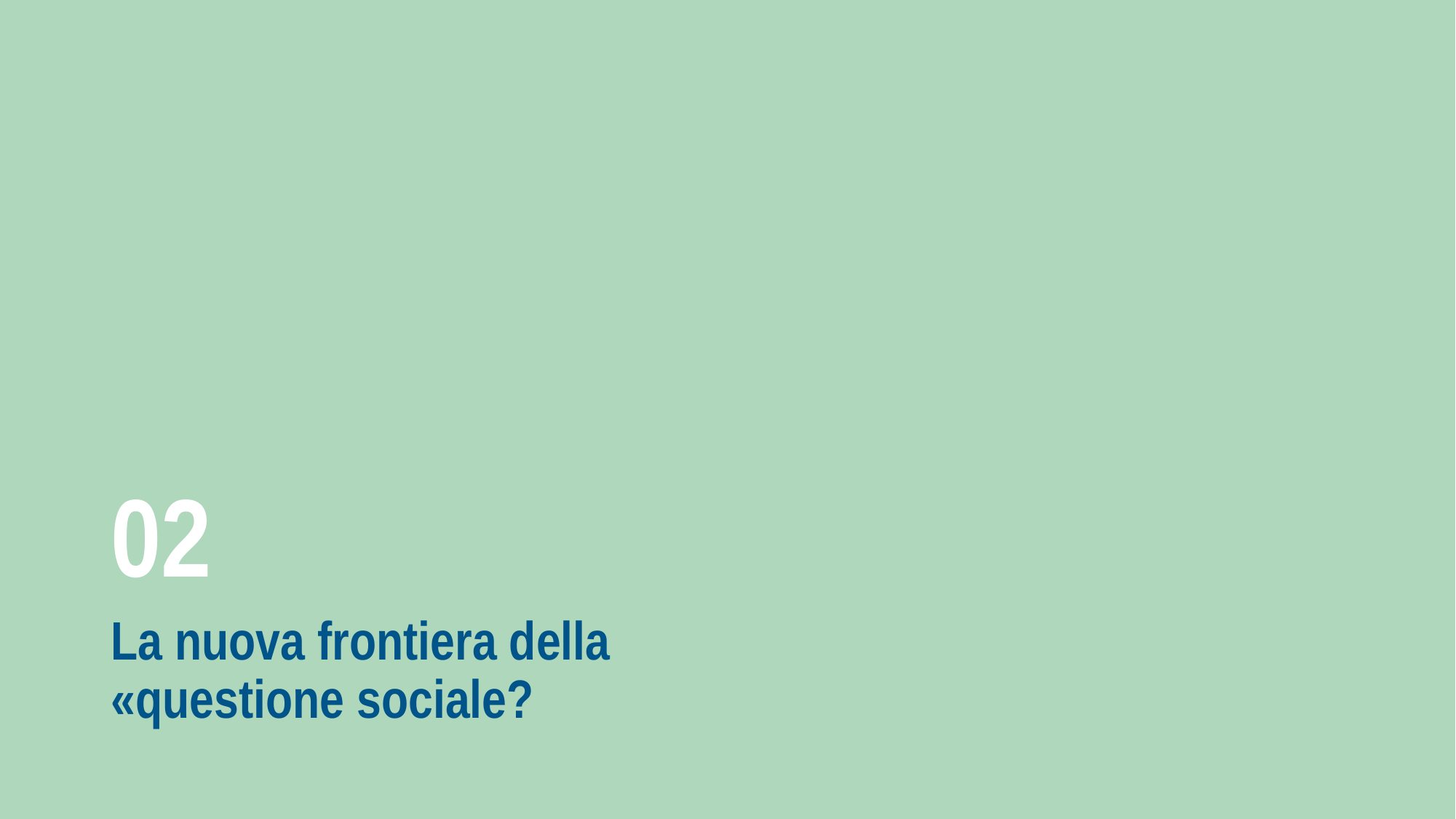

02
La nuova frontiera della «questione sociale?